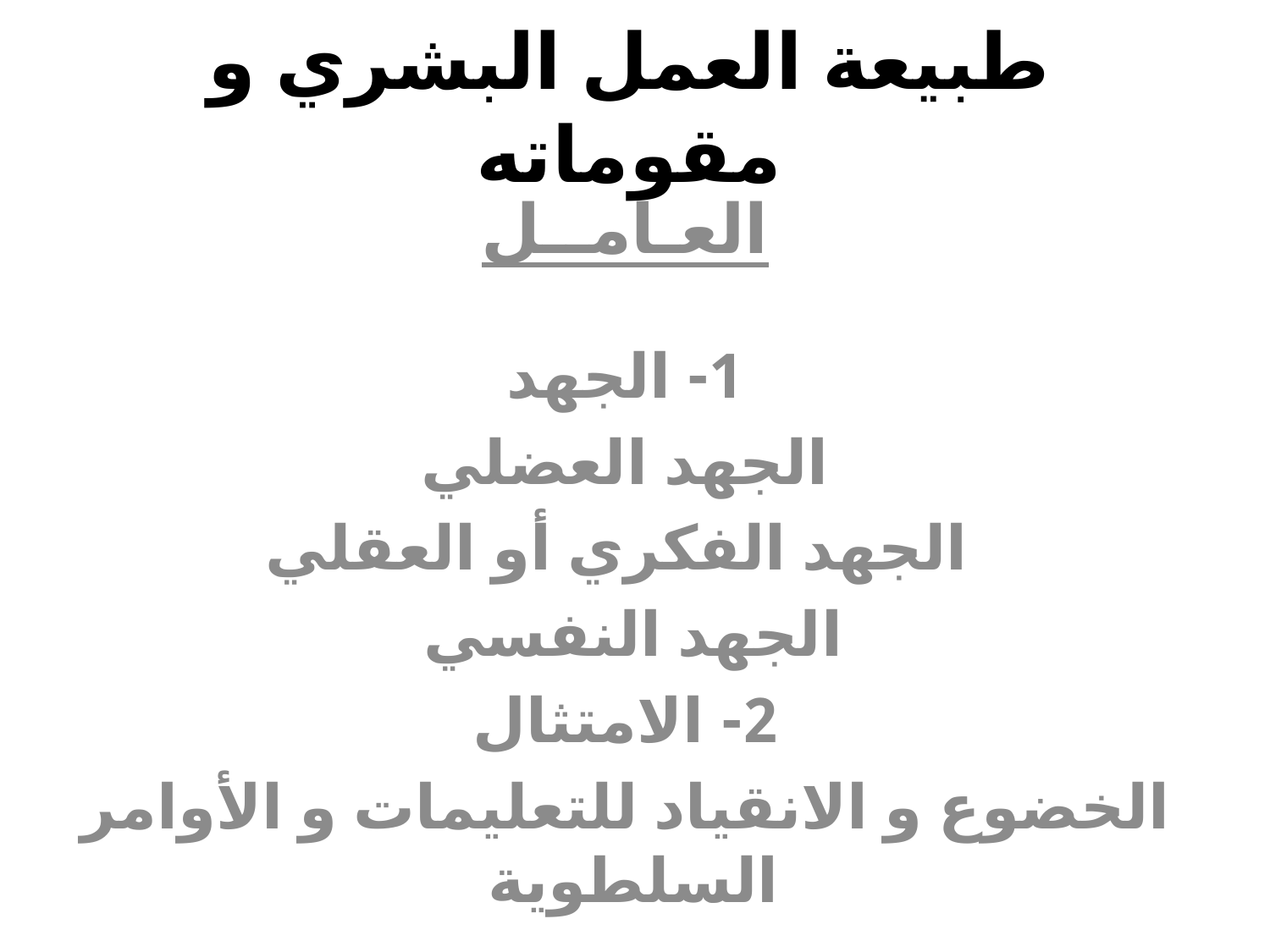

# طبيعة العمل البشري و مقوماته
العـامــل

1- الجهد
الجهد العضلي
  الجهد الفكري أو العقلي
الجهد النفسي
2- الامتثال
الخضوع و الانقياد للتعليمات و الأوامر السلطوية